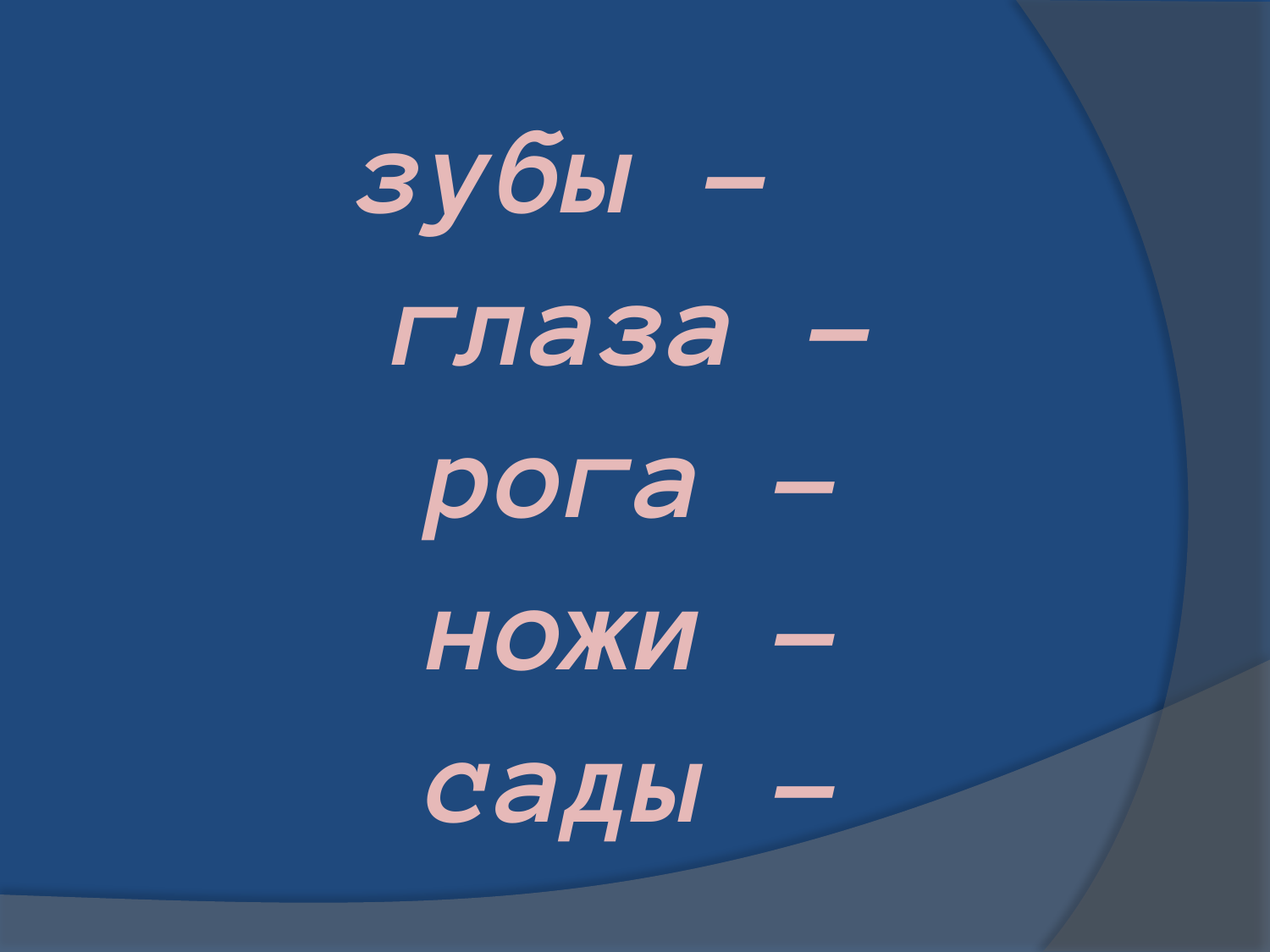

# зубы – глаза – рога – ножи – сады –